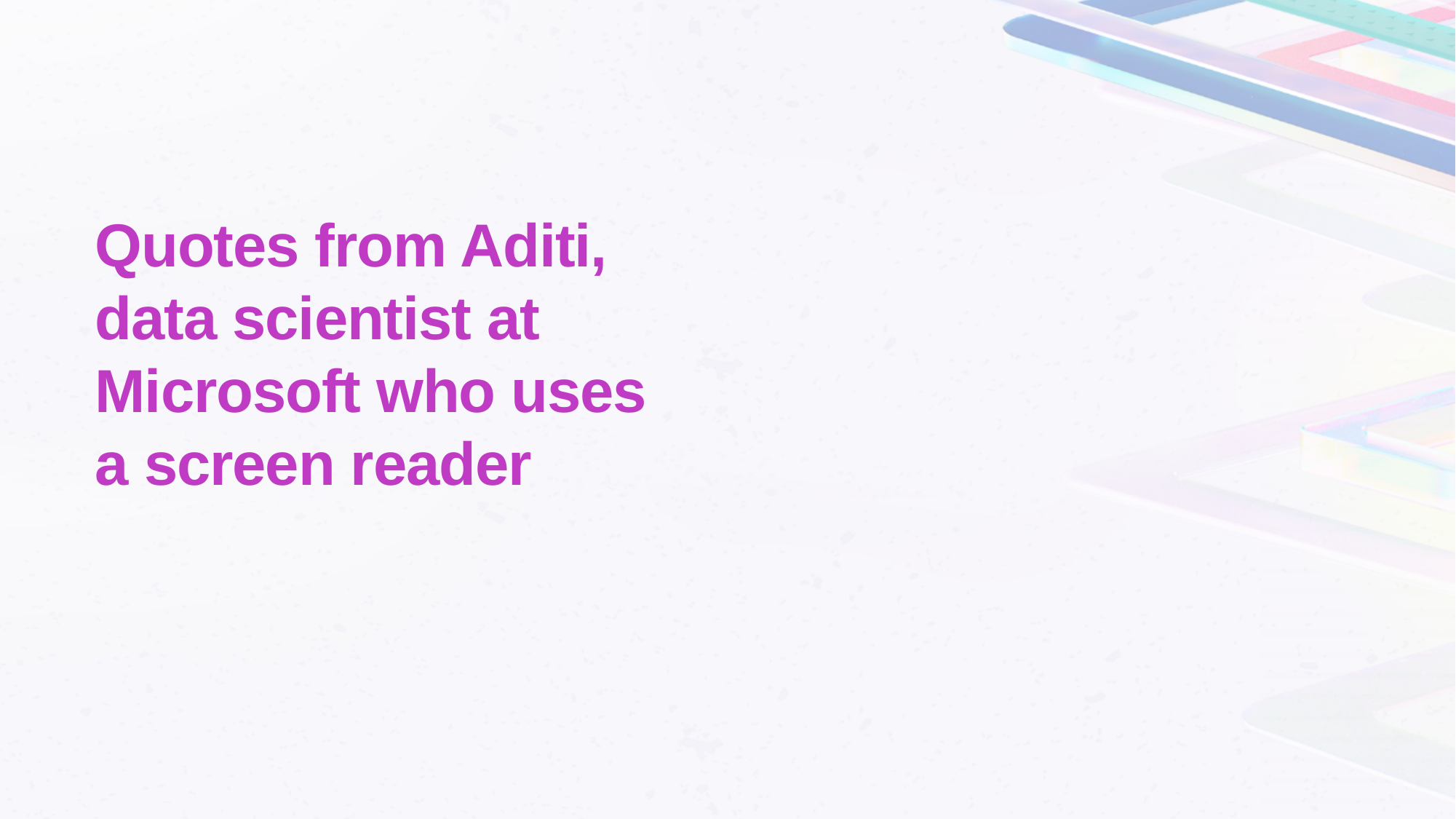

# Quotes from Aditi, data scientist at Microsoft who uses a screen reader